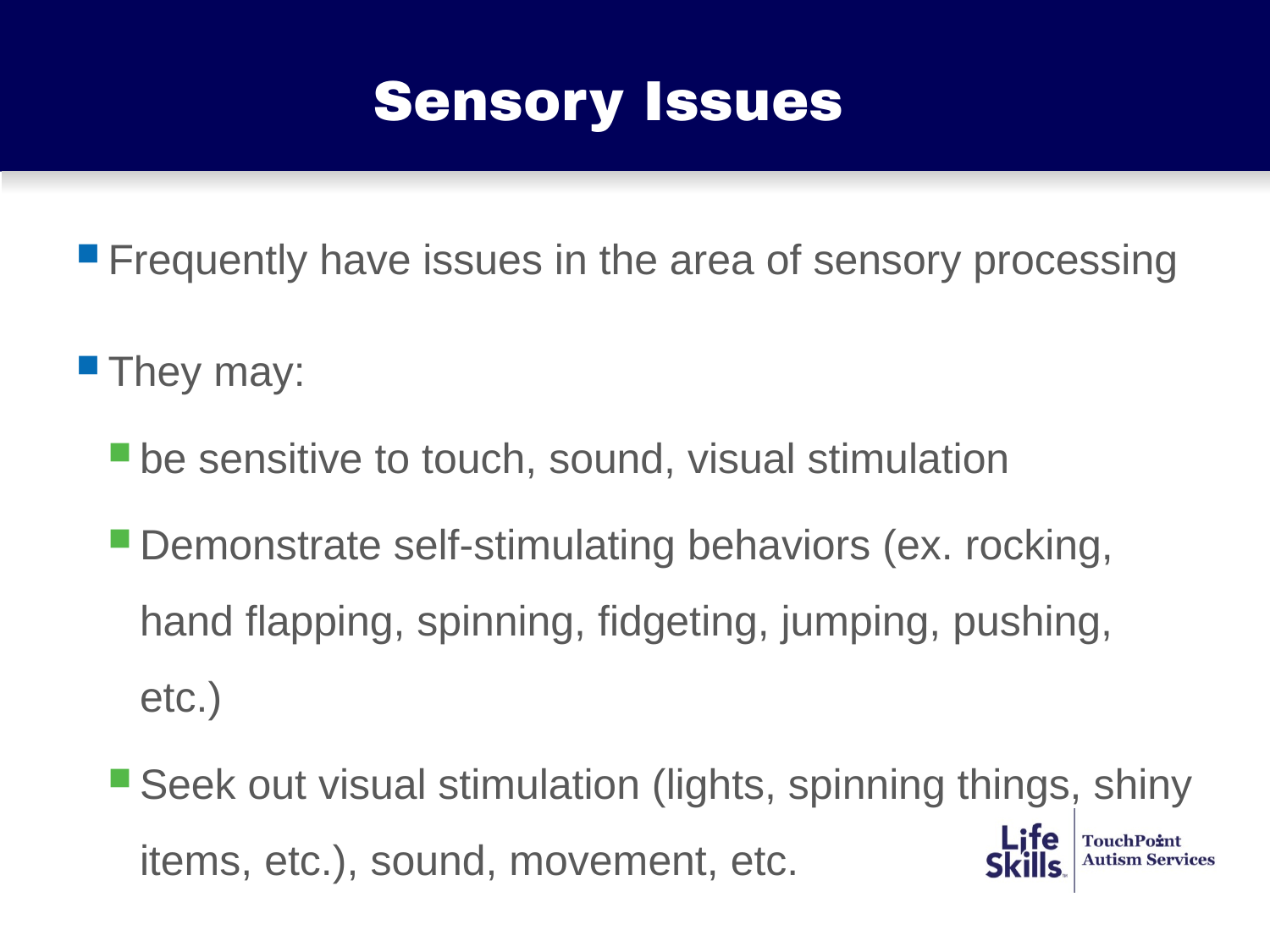

# Sensory Issues
Frequently have issues in the area of sensory processing
They may:
be sensitive to touch, sound, visual stimulation
Demonstrate self-stimulating behaviors (ex. rocking, hand flapping, spinning, fidgeting, jumping, pushing, etc.)
Seek out visual stimulation (lights, spinning things, shiny items, etc.), sound, movement, etc.